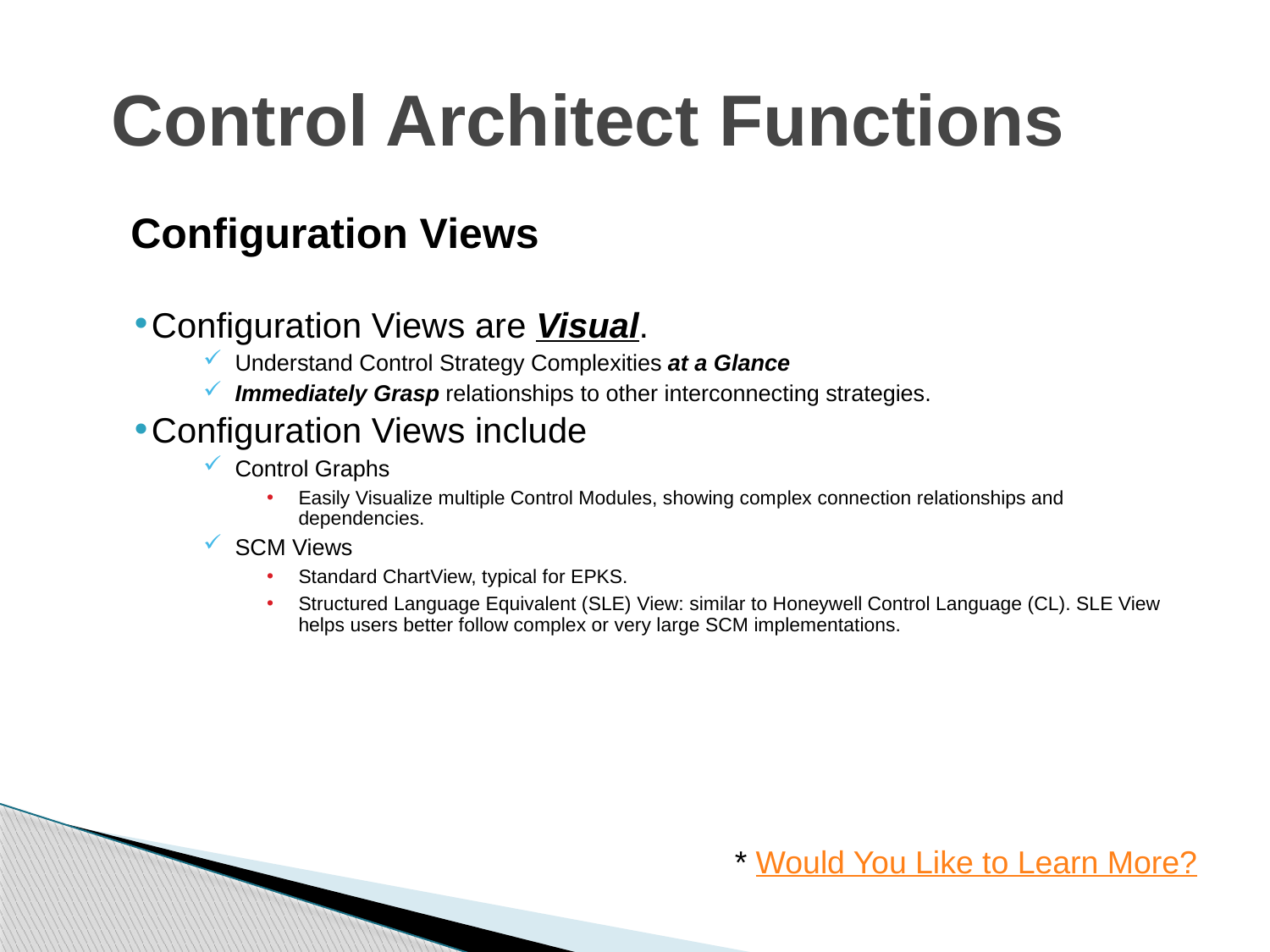

# Control Architect Functions
Configuration Views

Configuration Views are Visual.
Understand Control Strategy Complexities at a Glance
Immediately Grasp relationships to other interconnecting strategies.
Configuration Views include
Control Graphs
Easily Visualize multiple Control Modules, showing complex connection relationships and dependencies.
SCM Views
Standard ChartView, typical for EPKS.
Structured Language Equivalent (SLE) View: similar to Honeywell Control Language (CL). SLE View helps users better follow complex or very large SCM implementations.

* Would You Like to Learn More?